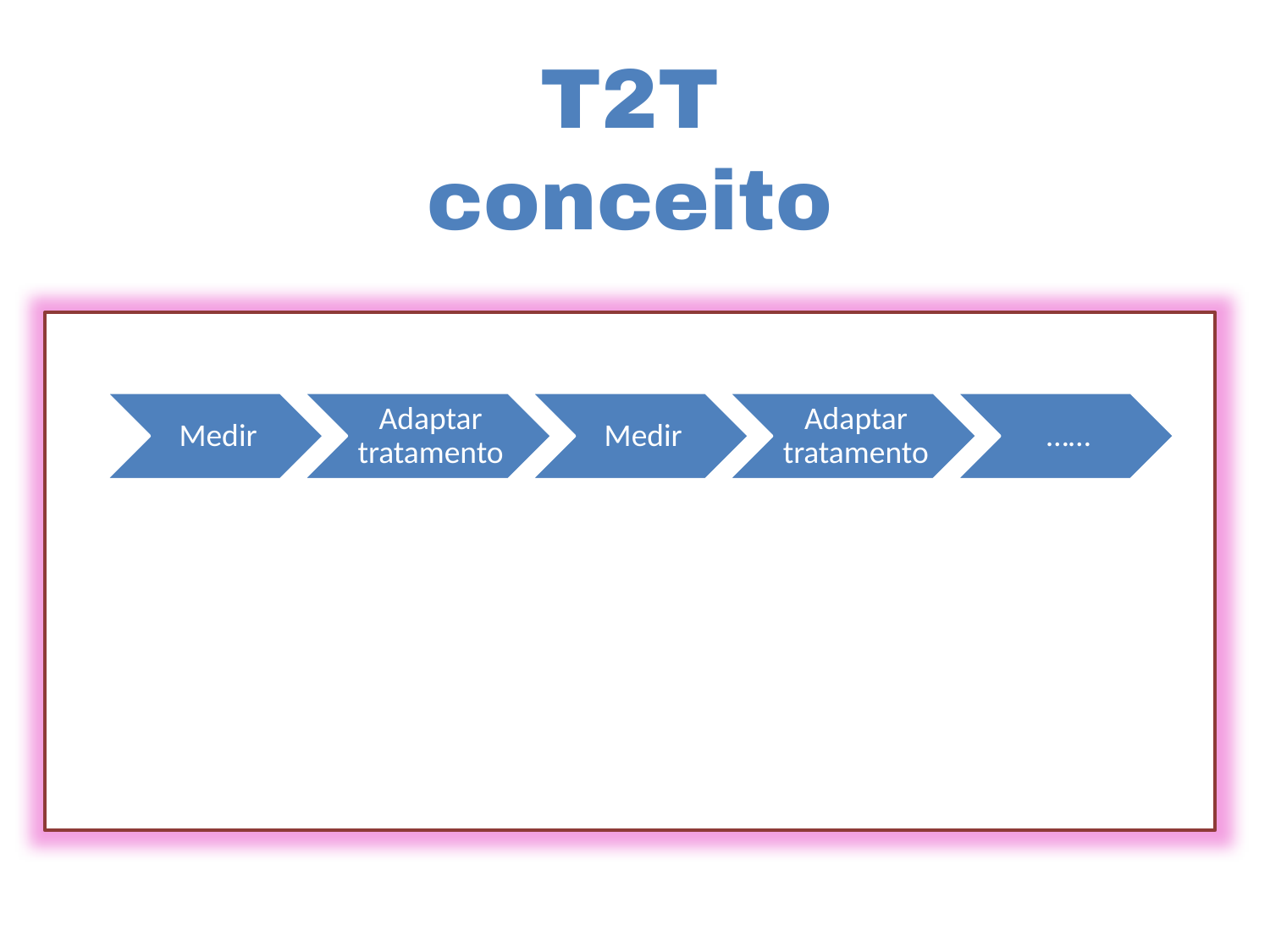

T2T
conceito

Medir
Adaptar tratamento
Medir
Adaptar tratamento
……